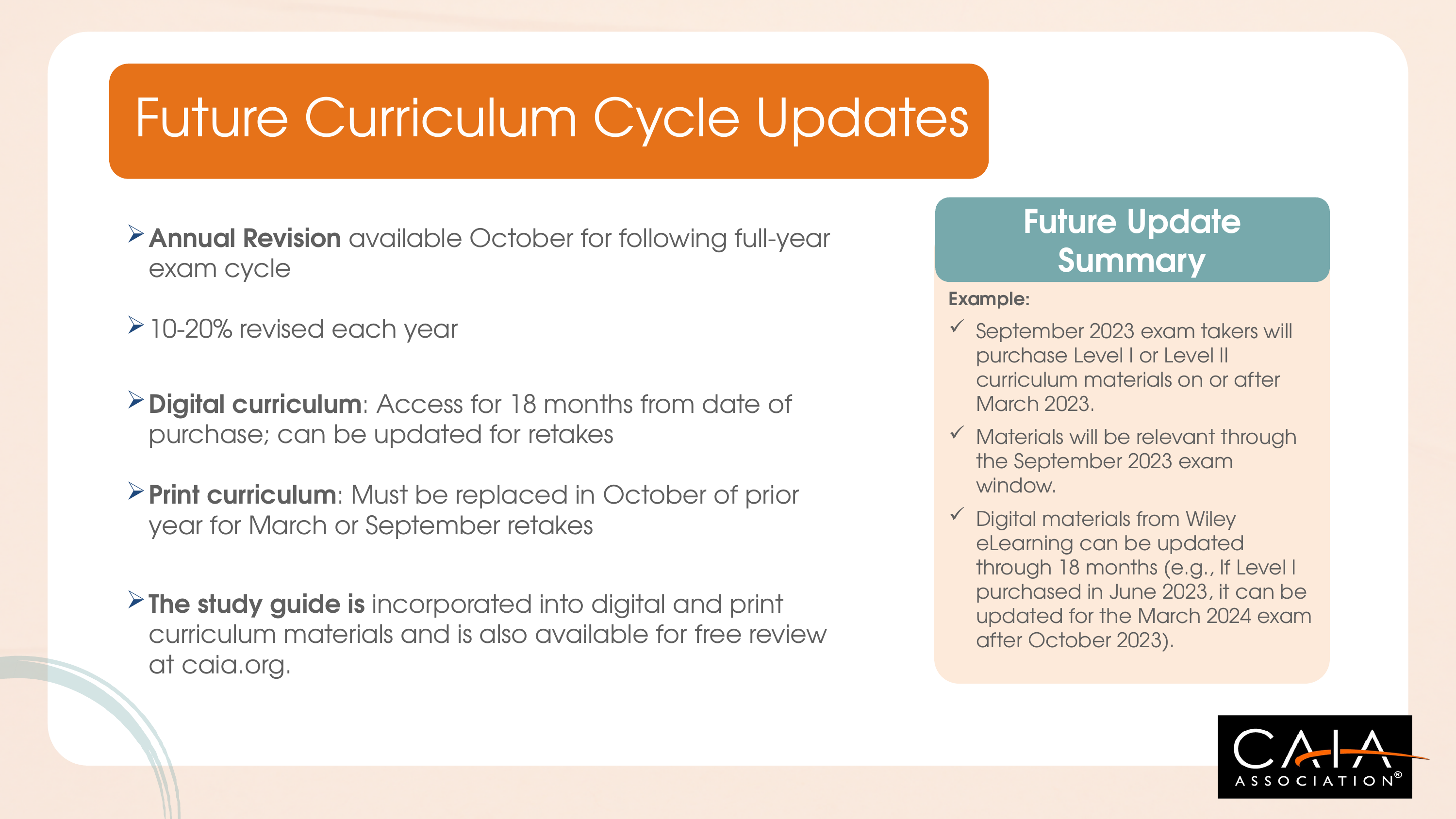

# Future Curriculum Cycle Updates
Future Update Summary
Annual Revision available October for following full-year exam cycle

10-20% revised each year

Digital curriculum: Access for 18 months from date of purchase; can be updated for retakes

Print curriculum: Must be replaced in October of prior year for March or September retakes

The study guide is incorporated into digital and print curriculum materials and is also available for free review at caia.org.

Example:
September 2023 exam takers will purchase Level I or Level II curriculum materials on or after March 2023.
Materials will be relevant through the September 2023 exam window.
Digital materials from Wiley eLearning can be updated through 18 months (e.g., If Level I purchased in June 2023, it can be updated for the March 2024 exam after October 2023).